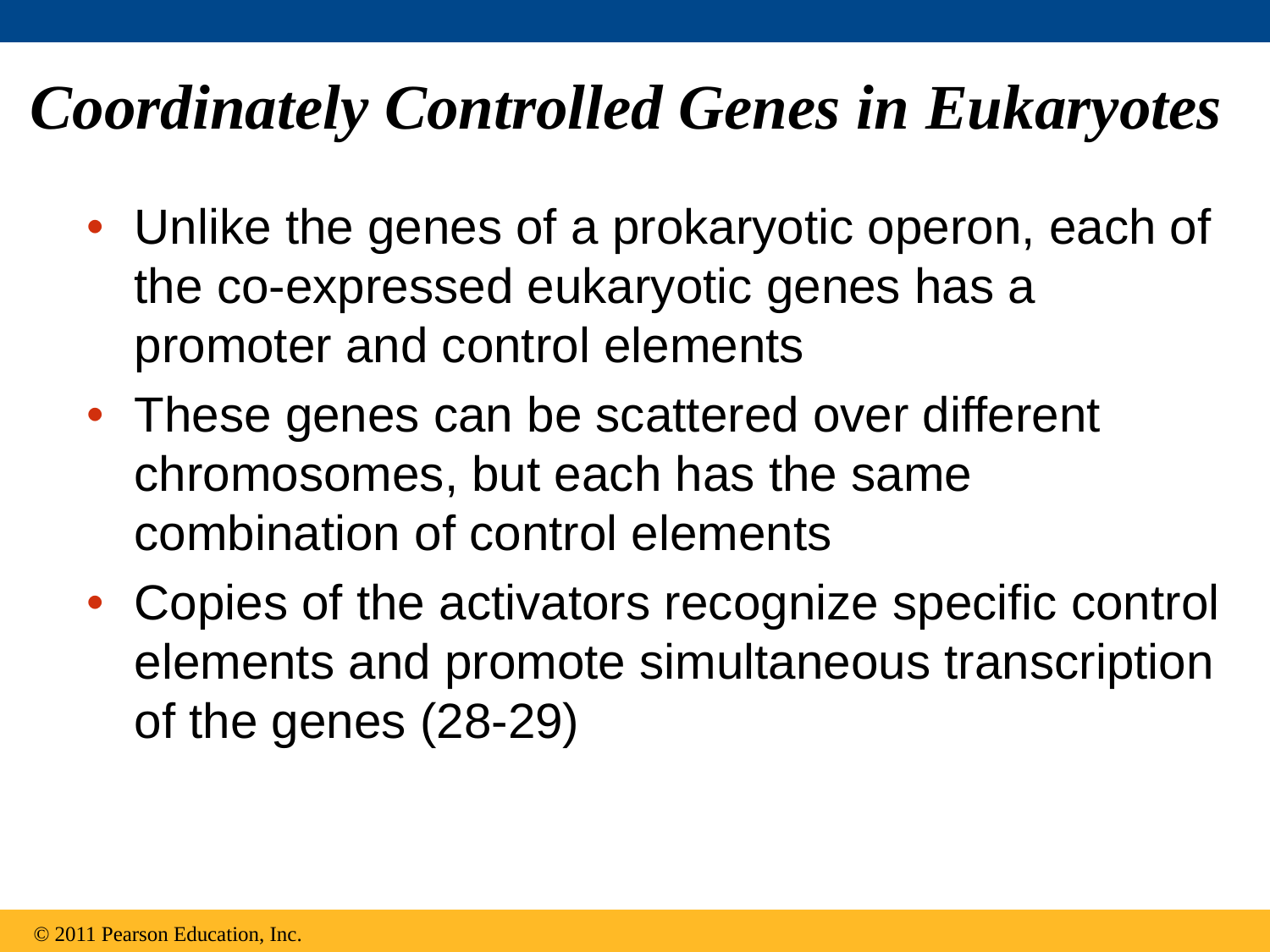

# Coordinately Controlled Genes in Eukaryotes
Unlike the genes of a prokaryotic operon, each of the co-expressed eukaryotic genes has a promoter and control elements
These genes can be scattered over different chromosomes, but each has the same combination of control elements
Copies of the activators recognize specific control elements and promote simultaneous transcription of the genes (28-29)

© 2011 Pearson Education, Inc.